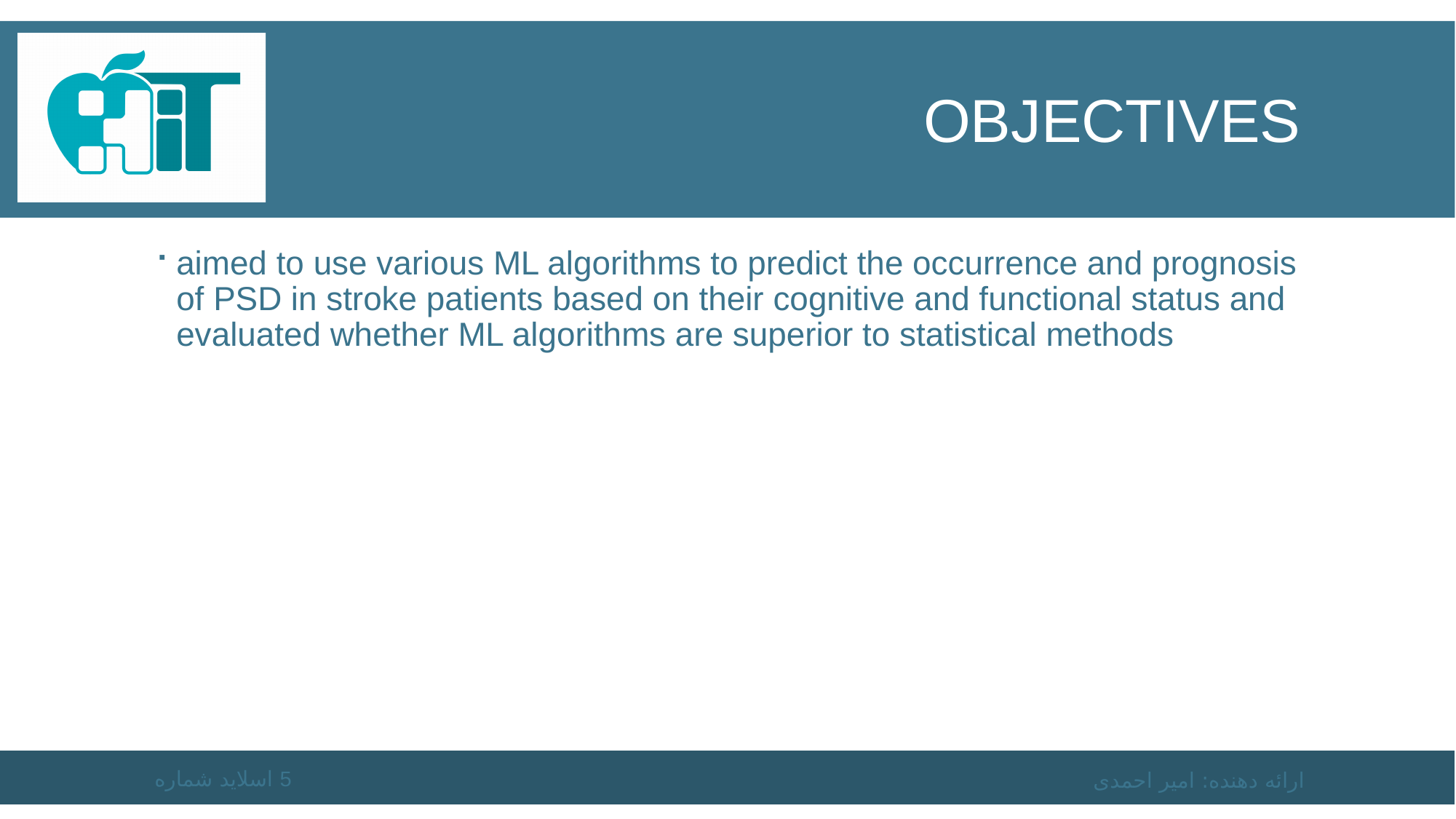

# Objectives
aimed to use various ML algorithms to predict the occurrence and prognosis of PSD in stroke patients based on their cognitive and functional status and evaluated whether ML algorithms are superior to statistical methods
اسلاید شماره 5
ارائه دهنده: امیر احمدی